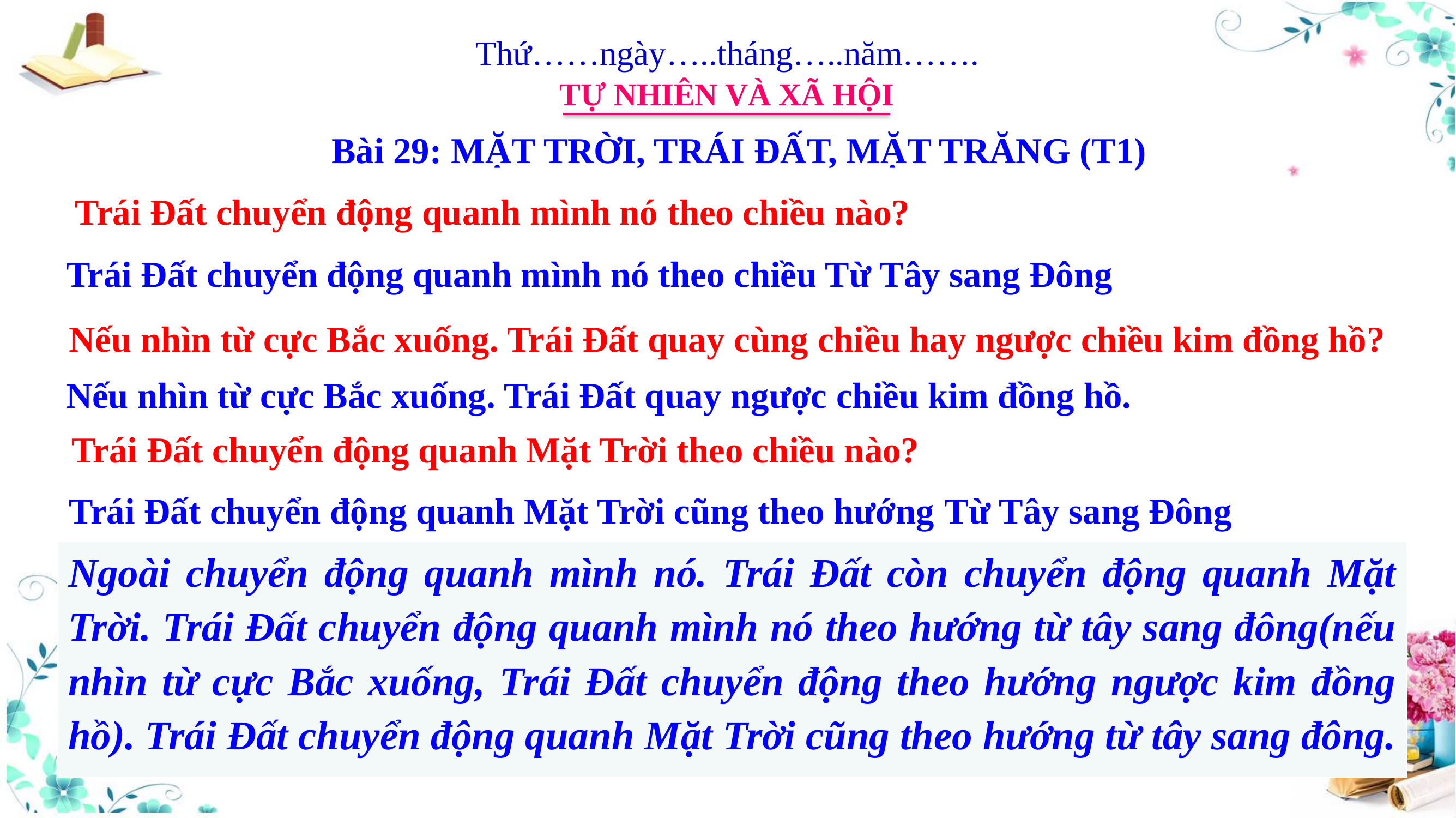

Thứ……ngày…..tháng…..năm…….
TỰ NHIÊN VÀ XÃ HỘI
Bài 29: MẶT TRỜI, TRÁI ĐẤT, MẶT TRĂNG (T1)
Trái Đất chuyển động quanh mình nó theo chiều nào?
Trái Đất chuyển động quanh mình nó theo chiều Từ Tây sang Đông
Nếu nhìn từ cực Bắc xuống. Trái Đất quay cùng chiều hay ngược chiều kim đồng hồ?
Nếu nhìn từ cực Bắc xuống. Trái Đất quay ngược chiều kim đồng hồ.
Trái Đất chuyển động quanh Mặt Trời theo chiều nào?
Trái Đất chuyển động quanh Mặt Trời cũng theo hướng Từ Tây sang Đông
| Ngoài chuyển động quanh mình nó. Trái Đất còn chuyển động quanh Mặt Trời. Trái Đất chuyển động quanh mình nó theo hướng từ tây sang đông(nếu nhìn từ cực Bắc xuống, Trái Đất chuyển động theo hướng ngược kim đồng hồ). Trái Đất chuyển động quanh Mặt Trời cũng theo hướng từ tây sang đông. |
| --- |